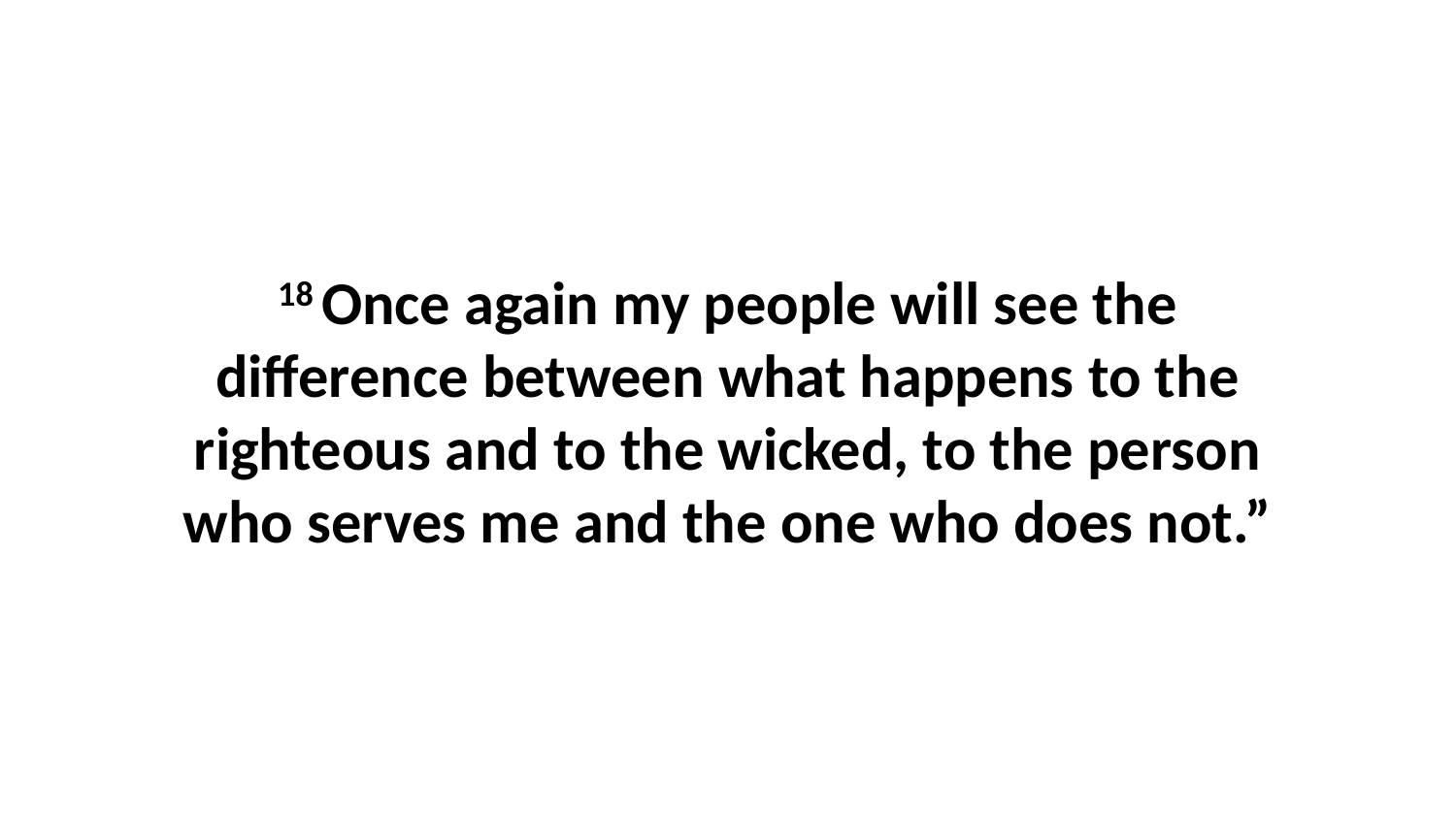

18 Once again my people will see the difference between what happens to the righteous and to the wicked, to the person who serves me and the one who does not.”